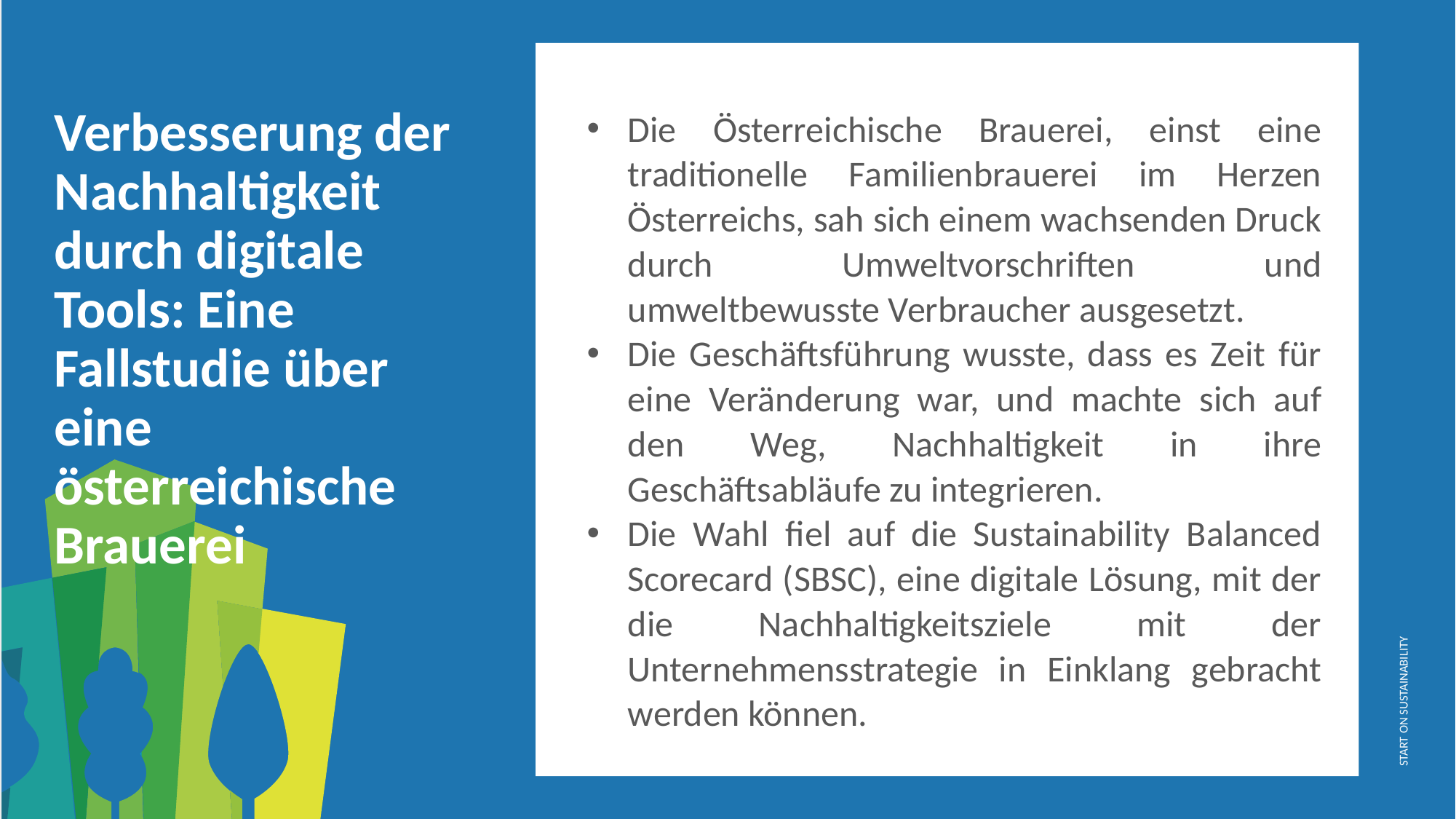

Verbesserung der Nachhaltigkeit durch digitale Tools: Eine Fallstudie über eine österreichische Brauerei
Die Österreichische Brauerei, einst eine traditionelle Familienbrauerei im Herzen Österreichs, sah sich einem wachsenden Druck durch Umweltvorschriften und umweltbewusste Verbraucher ausgesetzt.
Die Geschäftsführung wusste, dass es Zeit für eine Veränderung war, und machte sich auf den Weg, Nachhaltigkeit in ihre Geschäftsabläufe zu integrieren.
Die Wahl fiel auf die Sustainability Balanced Scorecard (SBSC), eine digitale Lösung, mit der die Nachhaltigkeitsziele mit der Unternehmensstrategie in Einklang gebracht werden können.